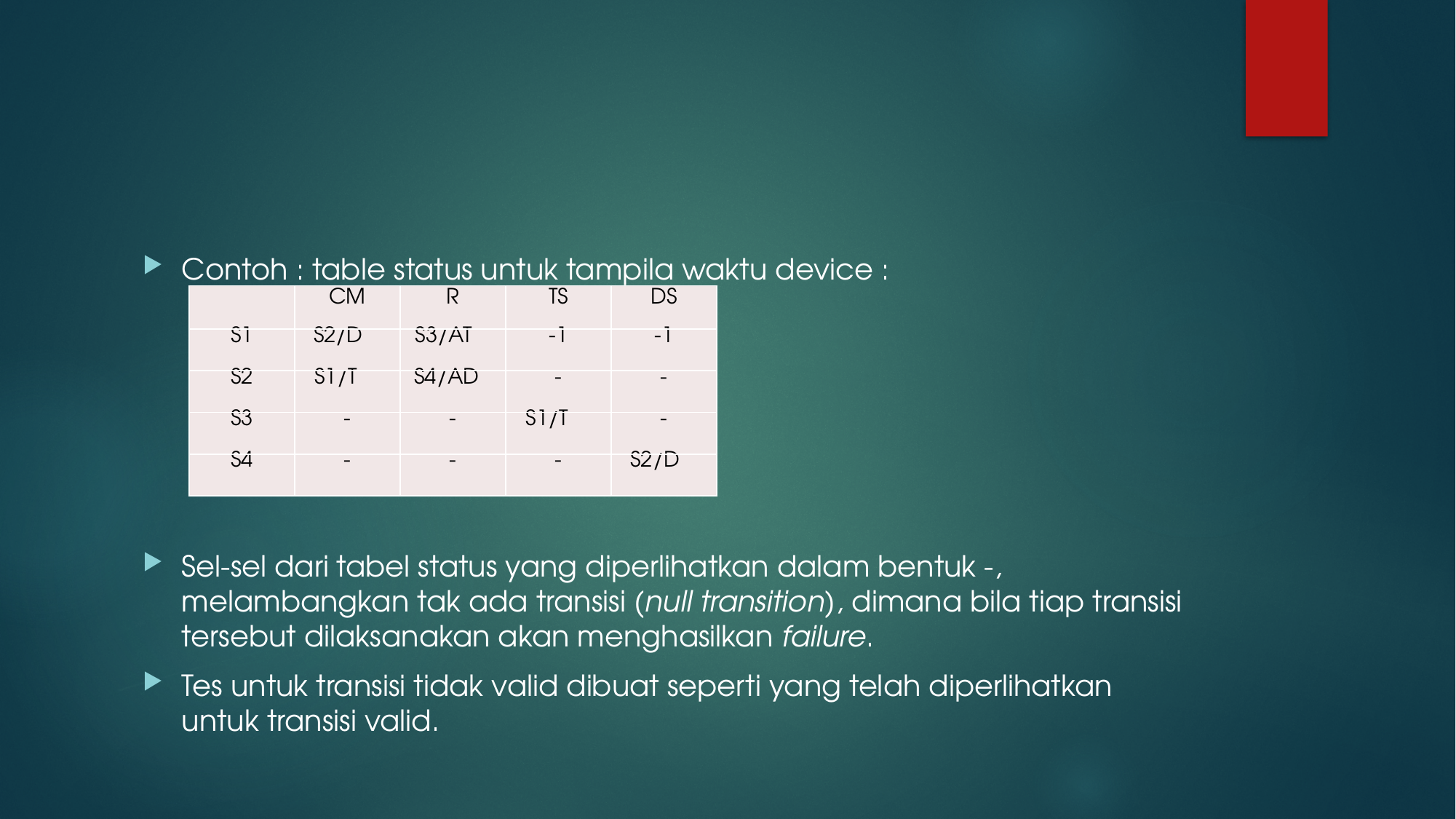

#
Contoh : table status untuk tampila waktu device :

Sel-sel dari tabel status yang diperlihatkan dalam bentuk -, melambangkan tak ada transisi (null transition), dimana bila tiap transisi tersebut dilaksanakan akan menghasilkan failure.
Tes untuk transisi tidak valid dibuat seperti yang telah diperlihatkan untuk transisi valid.
|  | CM | R | TS | DS |
| --- | --- | --- | --- | --- |
| S1 | S2/D | S3/AT | -1 | -1 |
| S2 | S1/T | S4/AD | - | - |
| S3 | - | - | S1/T | - |
| S4 | - | - | - | S2/D |